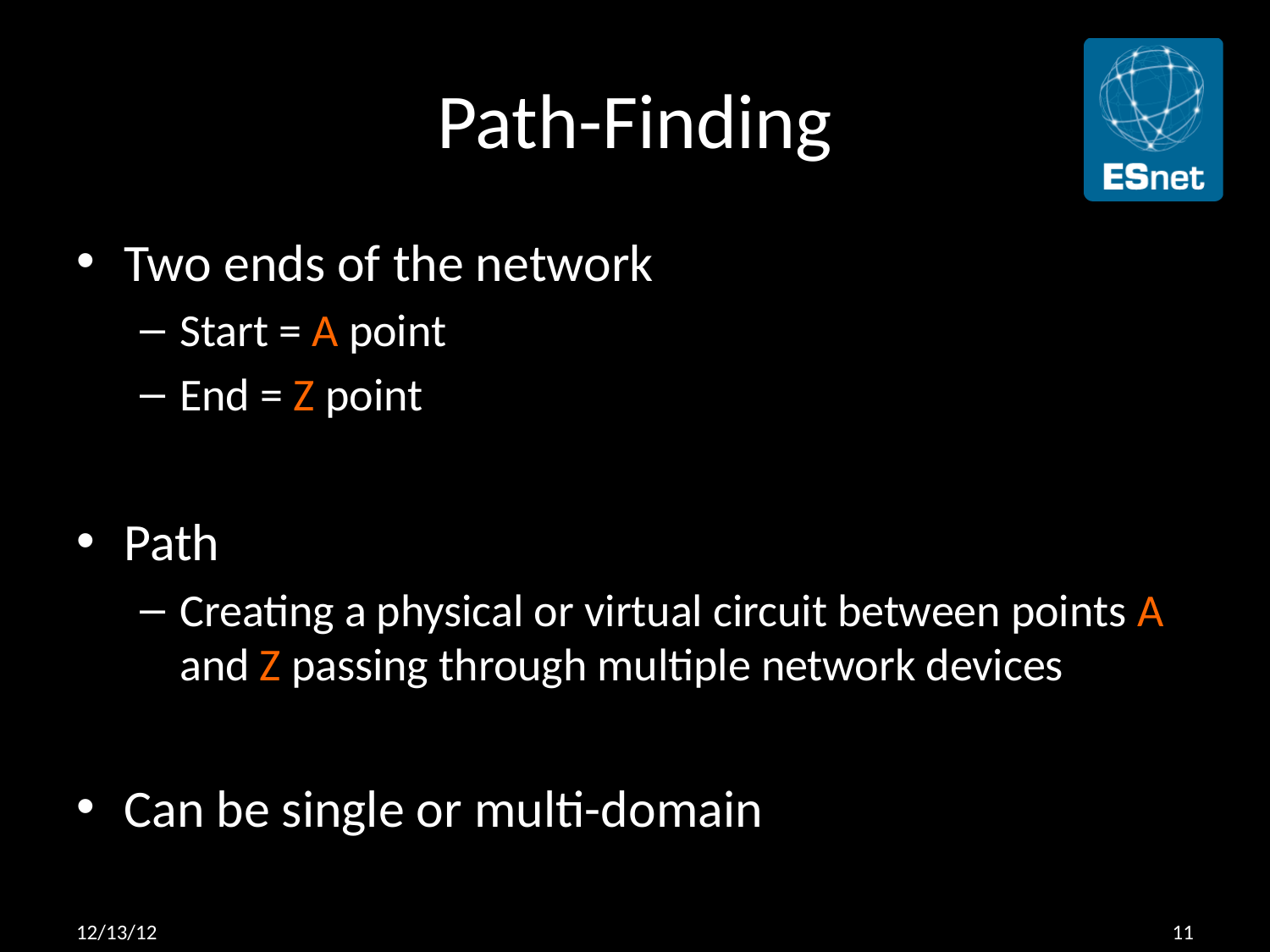

# Path-Finding
Two ends of the network
Start = A point
End = Z point

Path
Creating a physical or virtual circuit between points A and Z passing through multiple network devices

Can be single or multi-domain
12/13/12
11